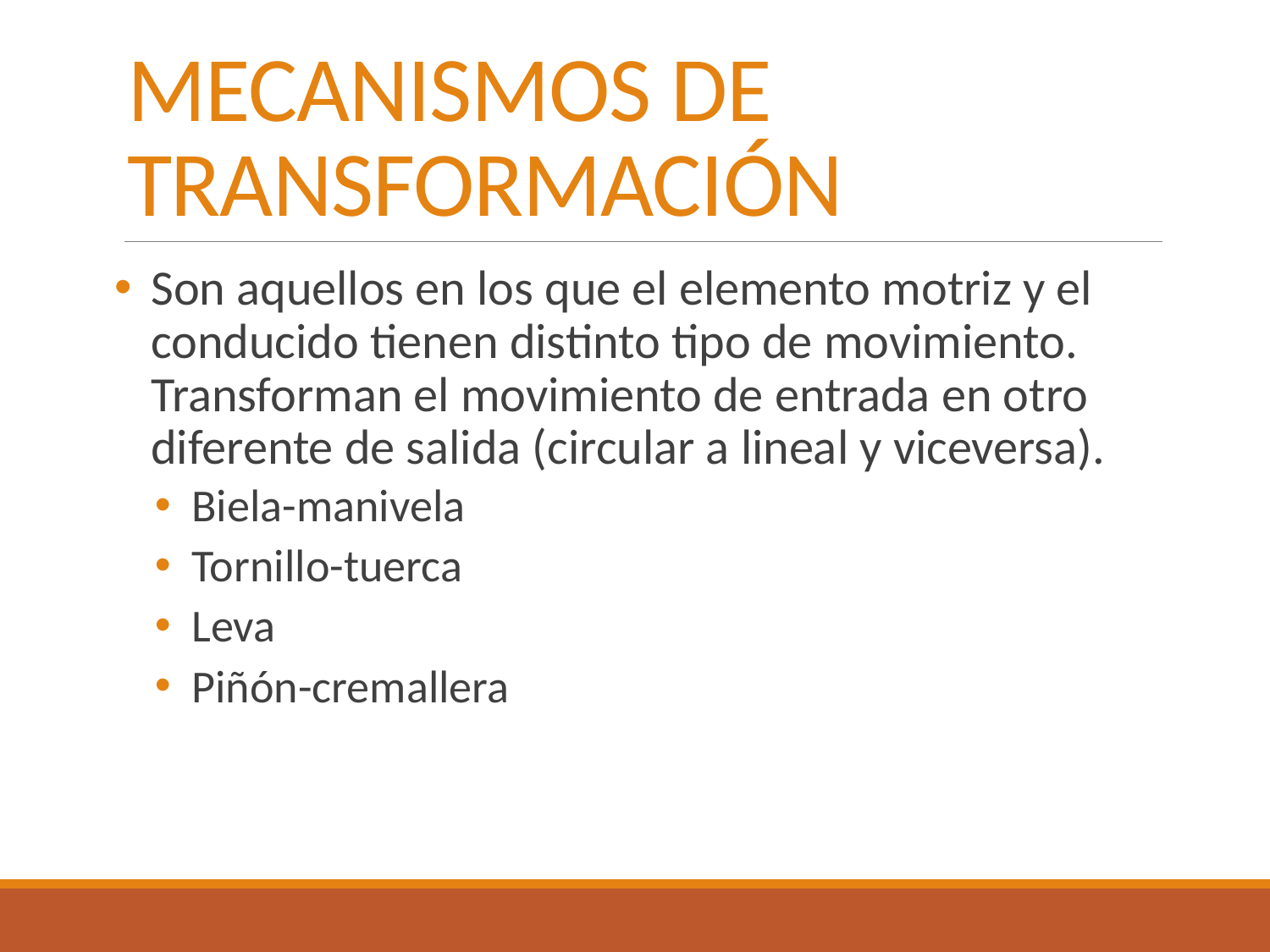

# MECANISMOS DE TRANSFORMACIÓN
Son aquellos en los que el elemento motriz y el conducido tienen distinto tipo de movimiento. Transforman el movimiento de entrada en otro diferente de salida (circular a lineal y viceversa).
Biela-manivela
Tornillo-tuerca
Leva
Piñón-cremallera